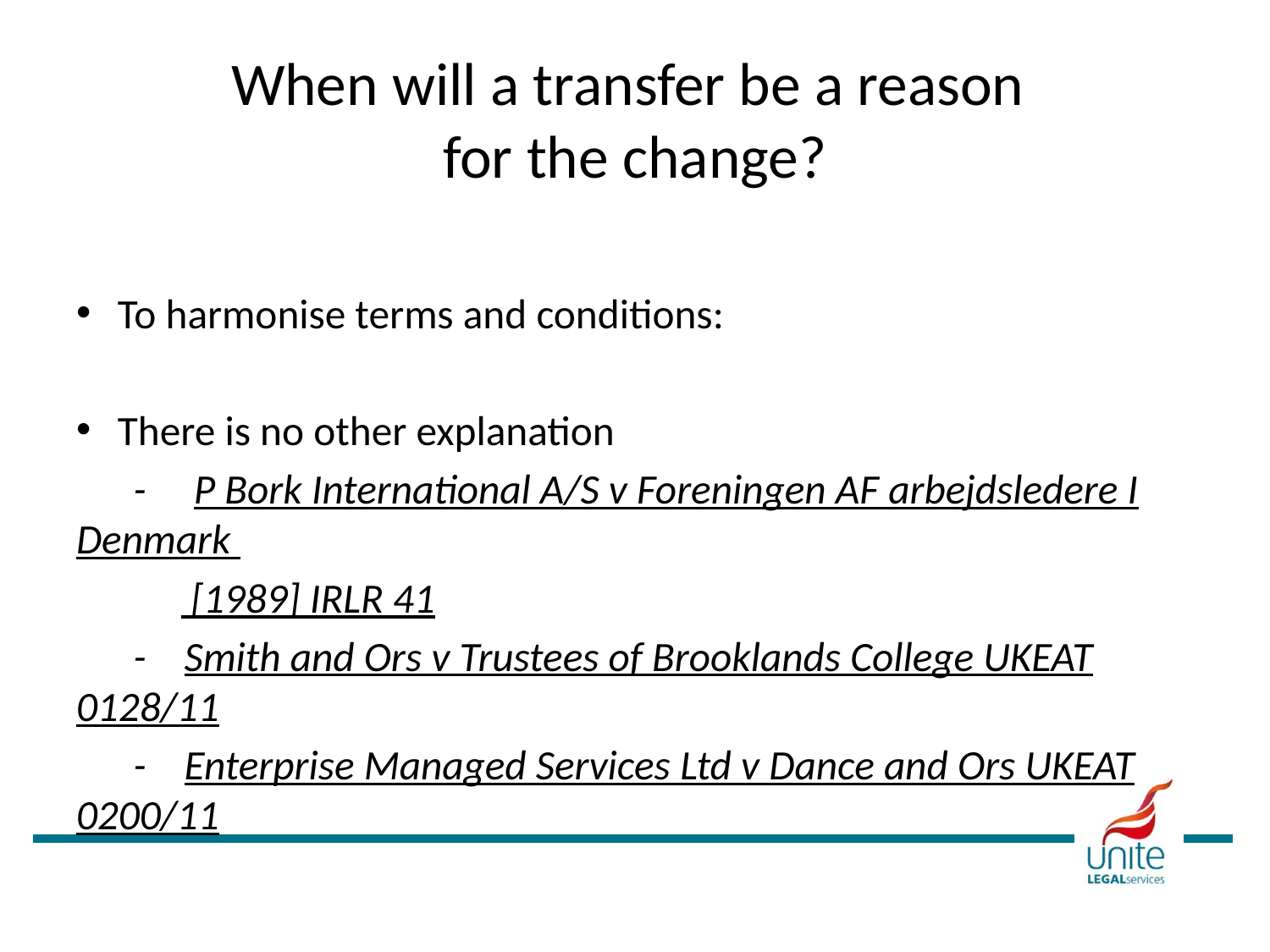

# When will a transfer be a reason for the change?

To harmonise terms and conditions:

There is no other explanation
      -     P Bork International A/S v Foreningen AF arbejdsledere I Denmark
            [1989] IRLR 41
      -    Smith and Ors v Trustees of Brooklands College UKEAT 0128/11
      -    Enterprise Managed Services Ltd v Dance and Ors UKEAT 0200/11